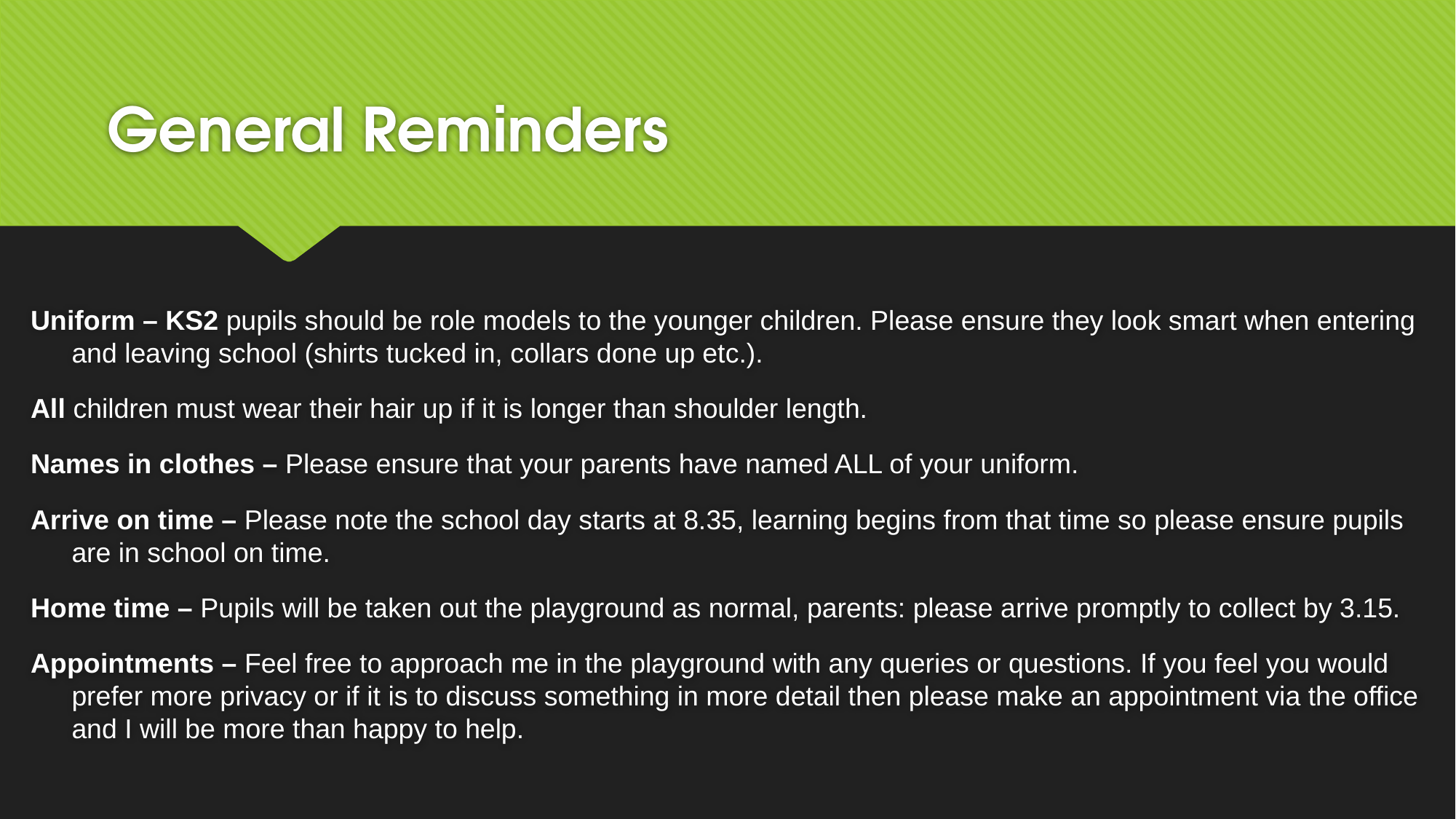

# General Reminders
Uniform – KS2 pupils should be role models to the younger children. Please ensure they look smart when entering and leaving school (shirts tucked in, collars done up etc.).
All children must wear their hair up if it is longer than shoulder length.
Names in clothes – Please ensure that your parents have named ALL of your uniform.
Arrive on time – Please note the school day starts at 8.35, learning begins from that time so please ensure pupils are in school on time.
Home time – Pupils will be taken out the playground as normal, parents: please arrive promptly to collect by 3.15.
Appointments – Feel free to approach me in the playground with any queries or questions. If you feel you would prefer more privacy or if it is to discuss something in more detail then please make an appointment via the office and I will be more than happy to help.